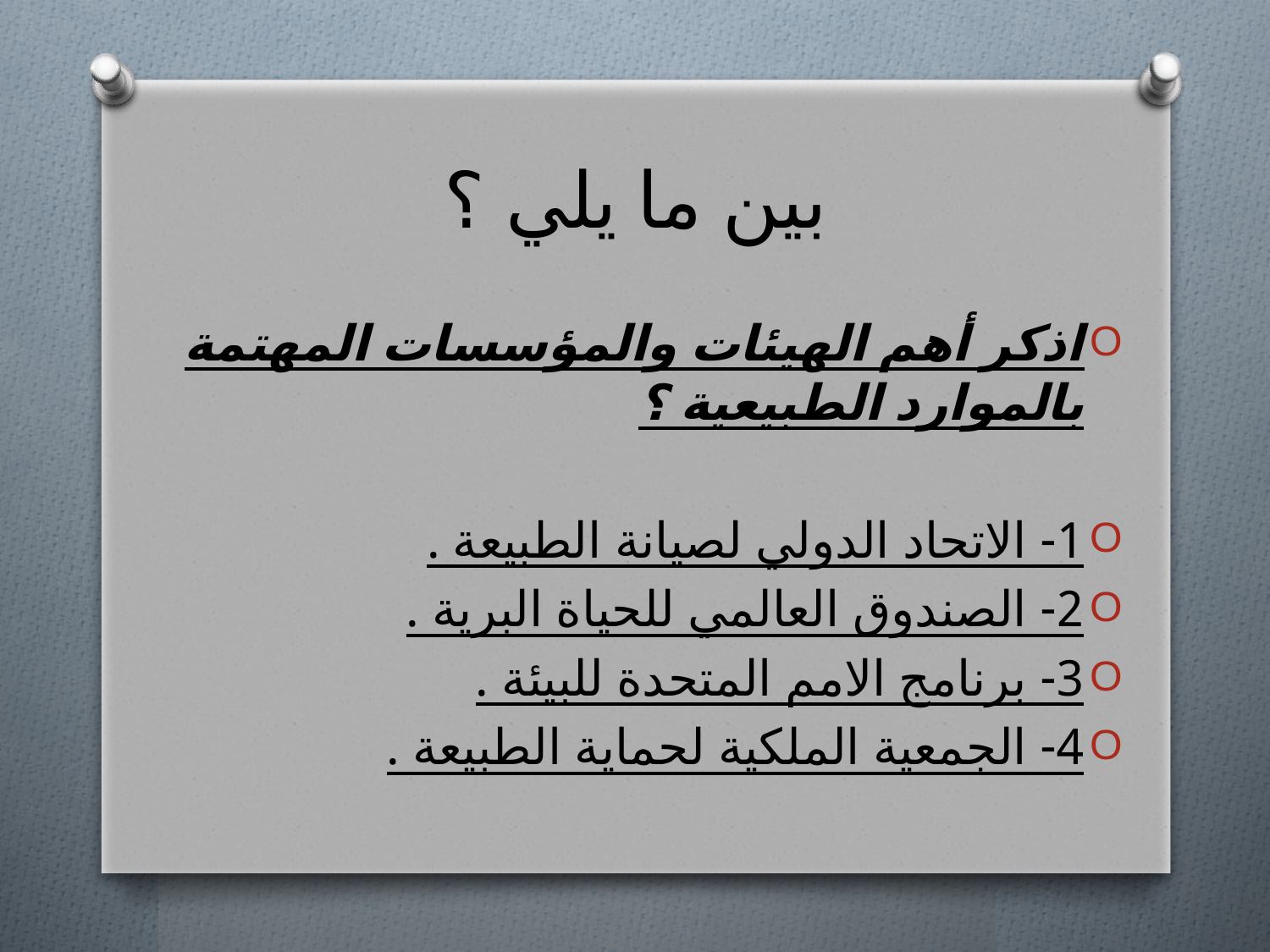

# بين ما يلي ؟

اذكر أهم الهيئات والمؤسسات المهتمة بالموارد الطبيعية ؟

1- الاتحاد الدولي لصيانة الطبيعة .
2- الصندوق العالمي للحياة البرية .
3- برنامج الامم المتحدة للبيئة .
4- الجمعية الملكية لحماية الطبيعة .